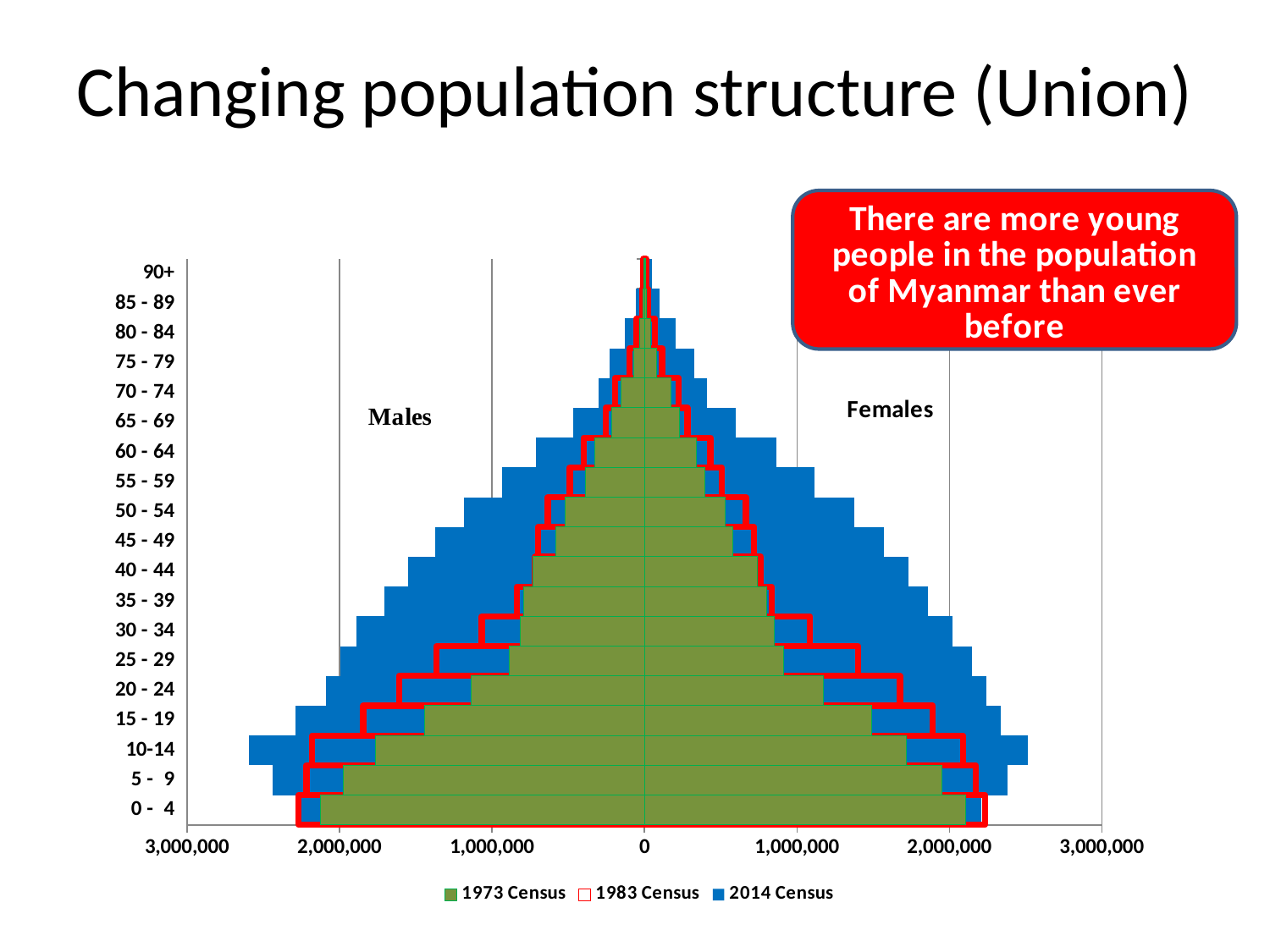

# Changing population structure (Union)

### Chart

| Category | 2014 Male |  | 1983 Male |  | 1973 Male |  |
|---|---|---|---|---|---|---|
|  0 -  4 | -2262706.0 | 2209315.0 | -2267826.0 | 2234108.0 | -2127734.0 | 2106443.0 |
|  5 -  9 | -2438314.0 | 2380679.0 | -2216323.0 | 2172718.0 | -1975913.0 | 1952588.0 |
| 10-14 | -2595711.0 | 2512612.0 | -2178956.0 | 2089714.0 | -1761969.0 | 1719193.0 |
| 15 - 19 | -2290994.0 | 2334980.0 | -1844414.0 | 1891021.0 | -1442923.0 | 1488063.0 |
| 20 - 24 | -2091284.0 | 2239556.0 | -1610144.0 | 1676180.0 | -1135581.0 | 1172906.0 |
| 25 - 29 | -1994984.0 | 2150535.0 | -1363835.0 | 1399710.0 | -884403.0 | 911147.0 |
| 30 - 34 | -1889532.0 | 2018624.0 | -1067173.0 | 1085792.0 | -815471.0 | 849280.0 |
| 35 - 39 | -1704878.0 | 1857511.0 | -835177.0 | 833454.0 | -794586.0 | 800144.0 |
| 40 - 44 | -1548150.0 | 1733745.0 | -716619.0 | 762901.0 | -730791.0 | 739461.0 |
| 45 - 49 | -1374224.0 | 1570736.0 | -695833.0 | 717926.0 | -579833.0 | 579259.0 |
| 50 - 54 | -1181492.0 | 1376526.0 | -634222.0 | 664930.0 | -517465.0 | 526239.0 |
| 55 - 59 | -935257.0 | 1115622.0 | -489815.0 | 505585.0 | -387127.0 | 394404.0 |
| 60 - 64 | -711448.0 | 864559.0 | -398942.0 | 431392.0 | -323737.0 | 338221.0 |
| 65 - 69 | -466194.0 | 597683.0 | -253962.0 | 281519.0 | -214634.0 | 231513.0 |
| 70 - 74 | -301399.0 | 411350.0 | -192715.0 | 223508.0 | -153791.0 | 173426.0 |
| 75 - 79 | -228127.0 | 324863.0 | -98978.0 | 115830.0 | -68884.0 | 77890.0 |
| 80 - 84 | -130741.0 | 204663.0 | -52281.0 | 68185.0 | -33019.0 | 41799.0 |
| 85 - 89 | -56910.0 | 101074.0 | -15334.0 | 20517.0 | -9580.0 | 12392.0 |
| 90+ | -24801.0 | 48121.0 | -7044.0 | 10325.0 | -5333.0 | 7371.0 |